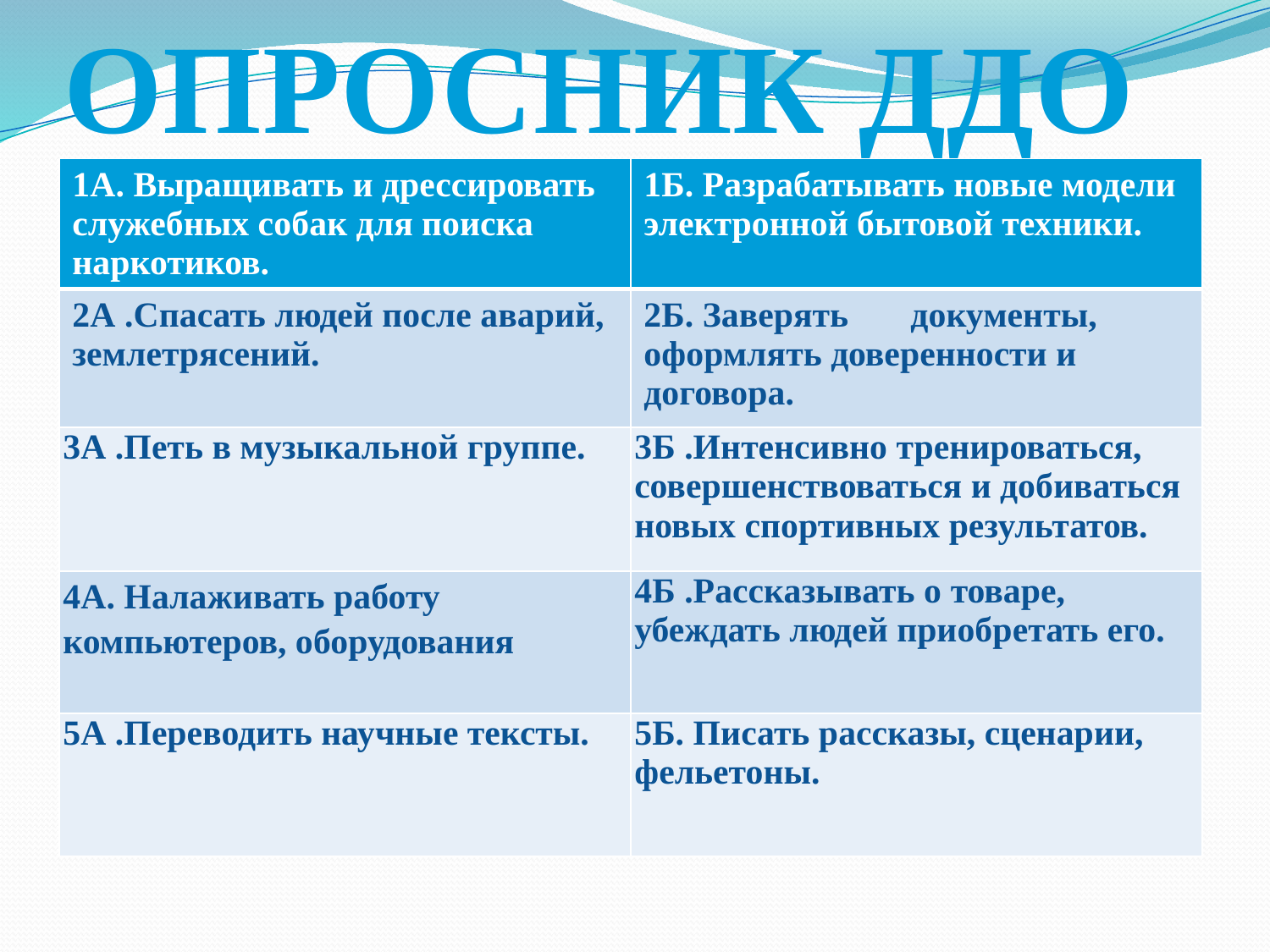

# ОПРОСНИК ДДО
| 1А. Выращивать и дрессировать служебных собак для поиска наркотиков. | 1Б. Разрабатывать новые модели электронной бытовой техники. |
| --- | --- |
| 2А .Спасать людей после аварий, землетрясений. | 2Б. Заверять документы, оформлять доверенности и договора. |
| 3А .Петь в музыкальной группе. | 3Б .Интенсивно тренироваться, совершенствоваться и добиваться новых спортивных результатов. |
| 4А. Налаживать работу компьютеров, оборудования | 4Б .Рассказывать о товаре, убеждать людей приобретать его. |
| 5А .Переводить научные тексты. | 5Б. Писать рассказы, сценарии, фельетоны. |